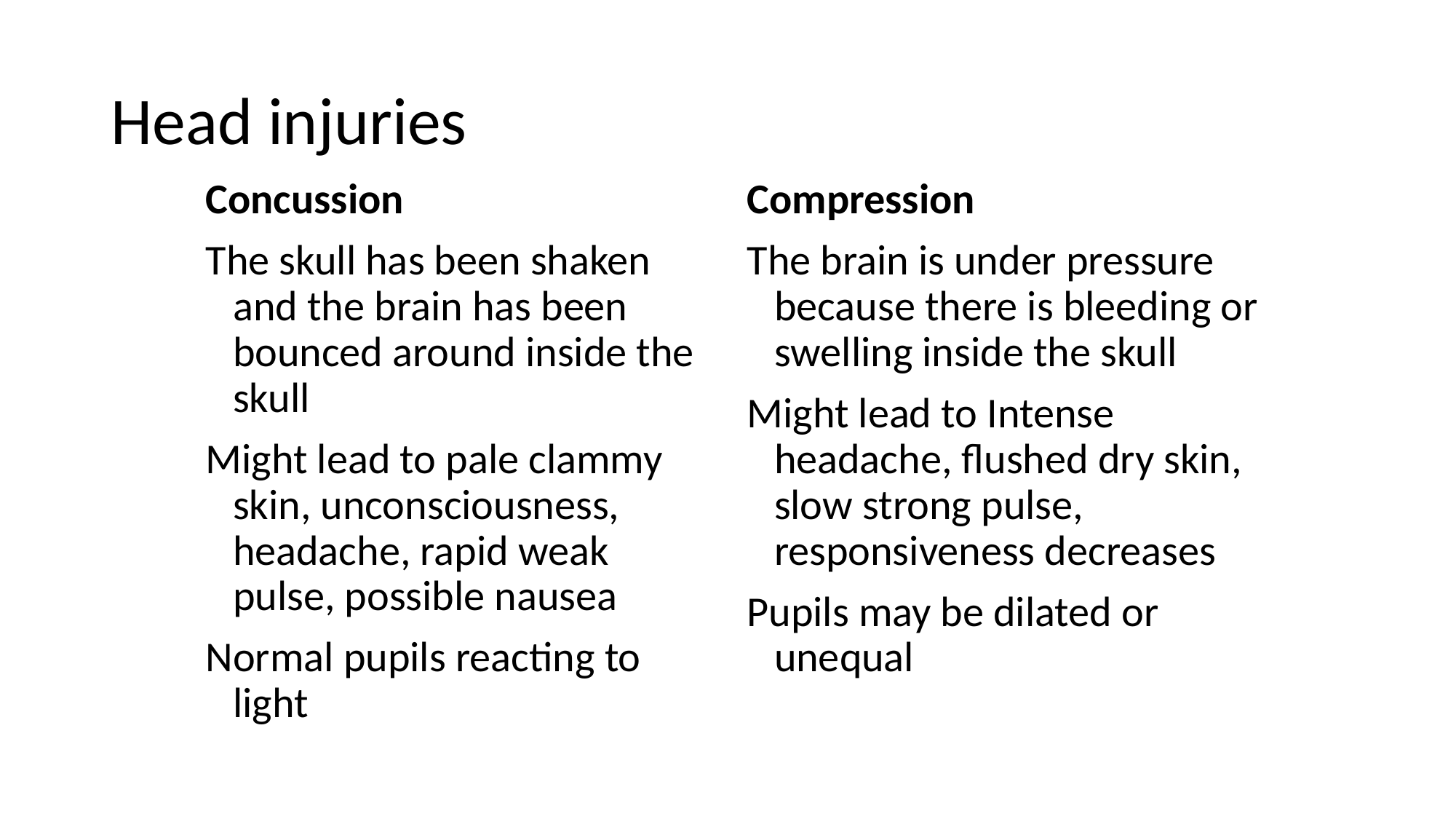

# Head injuries
Concussion
The skull has been shaken and the brain has been bounced around inside the skull
Might lead to pale clammy skin, unconsciousness, headache, rapid weak pulse, possible nausea
Normal pupils reacting to light
Compression
The brain is under pressure because there is bleeding or swelling inside the skull
Might lead to Intense headache, flushed dry skin, slow strong pulse, responsiveness decreases
Pupils may be dilated or unequal